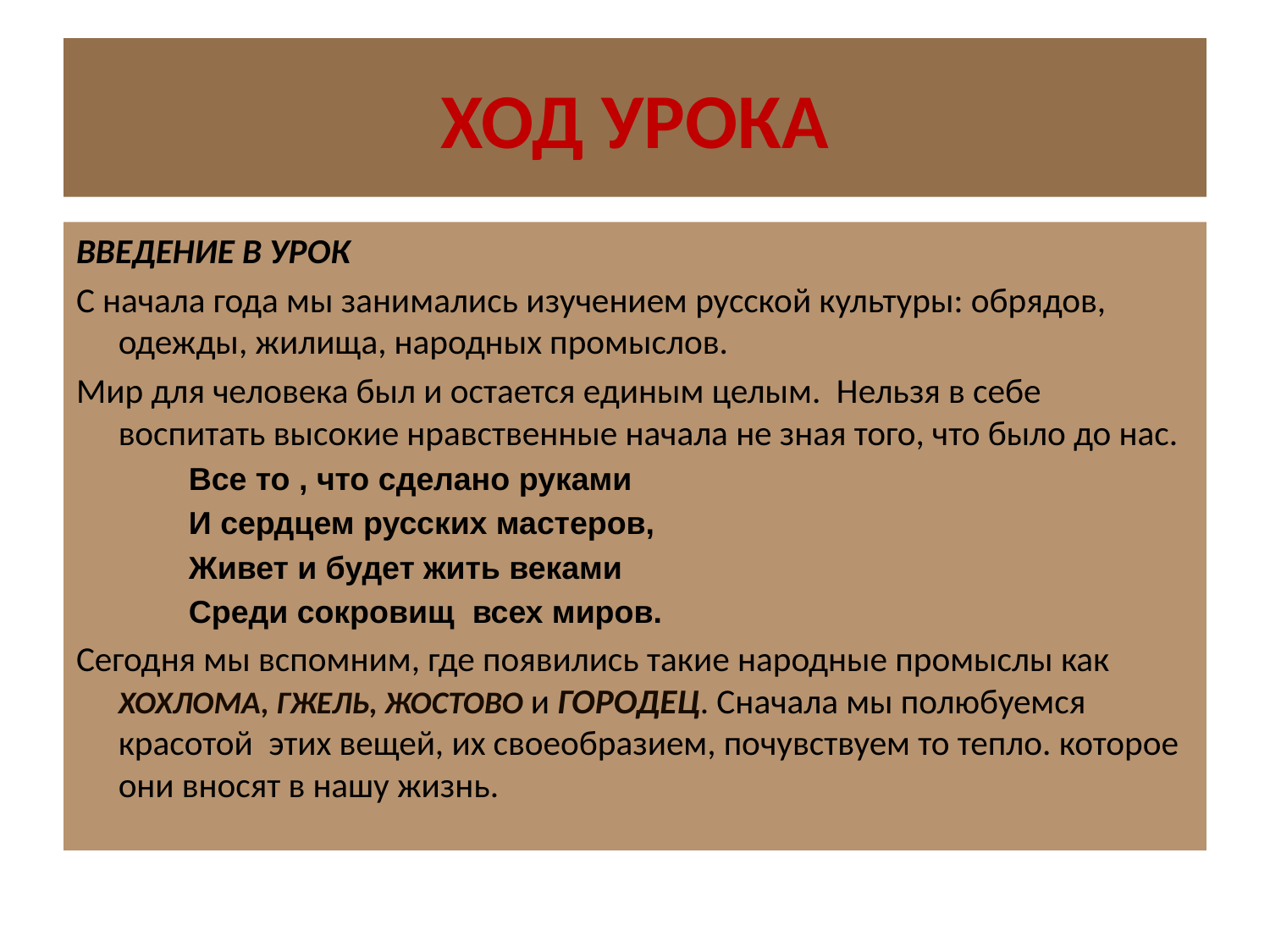

# ХОД УРОКА
ВВЕДЕНИЕ В УРОК
С начала года мы занимались изучением русской культуры: обрядов, одежды, жилища, народных промыслов.
Мир для человека был и остается единым целым.  Нельзя в себе воспитать высокие нравственные начала не зная того, что было до нас.
Все то , что сделано руками
И сердцем русских мастеров,
Живет и будет жить веками
Среди сокровищ  всех миров.
Сегодня мы вспомним, где появились такие народные промыслы как ХОХЛОМА, ГЖЕЛЬ, ЖОСТОВО и ГОРОДЕЦ. Сначала мы полюбуемся красотой  этих вещей, их своеобразием, почувствуем то тепло. которое они вносят в нашу жизнь.